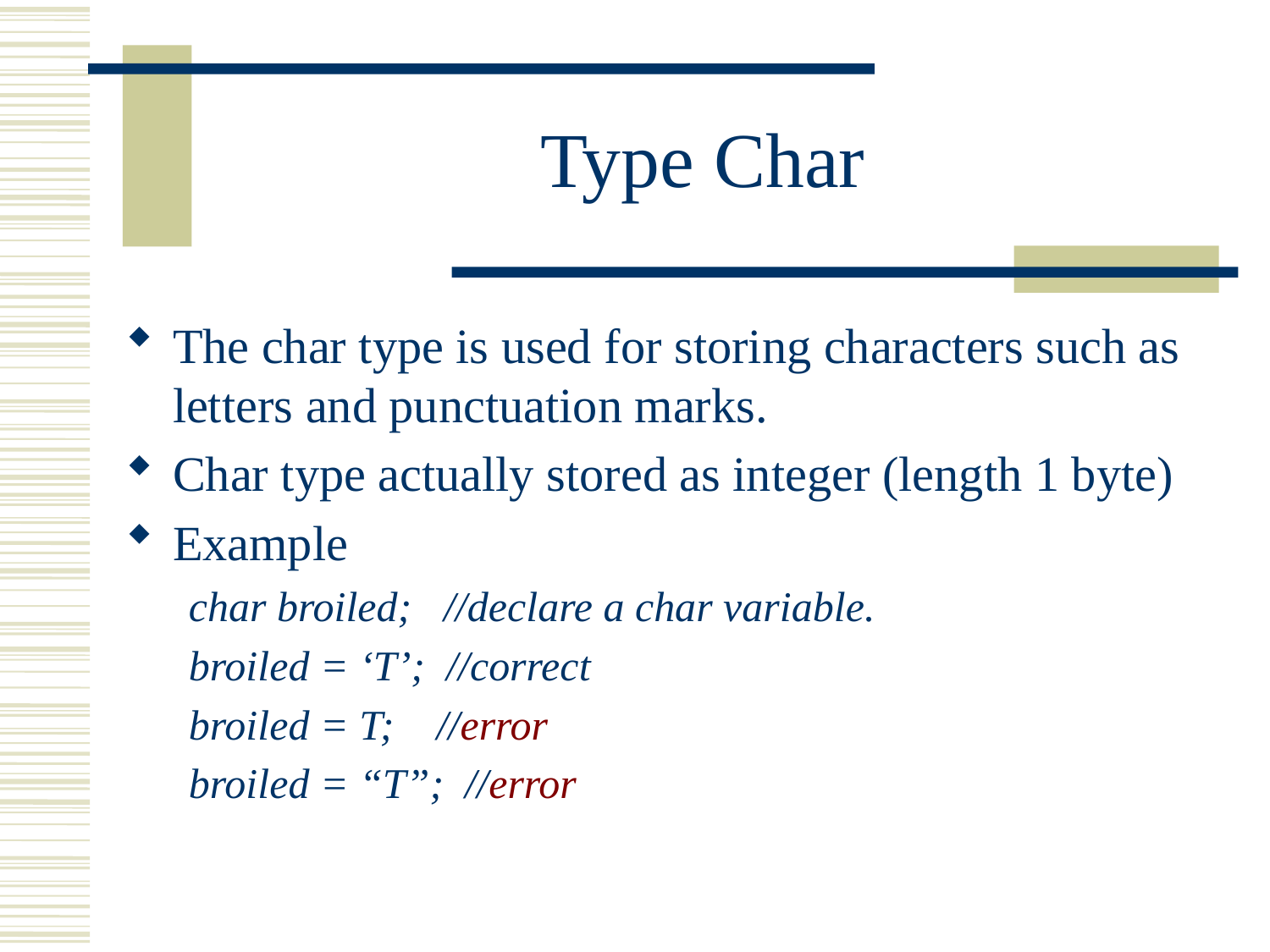

# Type Char
The char type is used for storing characters such as letters and punctuation marks.
Char type actually stored as integer (length 1 byte)
Example
char broiled;   //declare a char variable.
broiled = ‘T’;  //correct
broiled = T;    //error
broiled = “T”;  //error